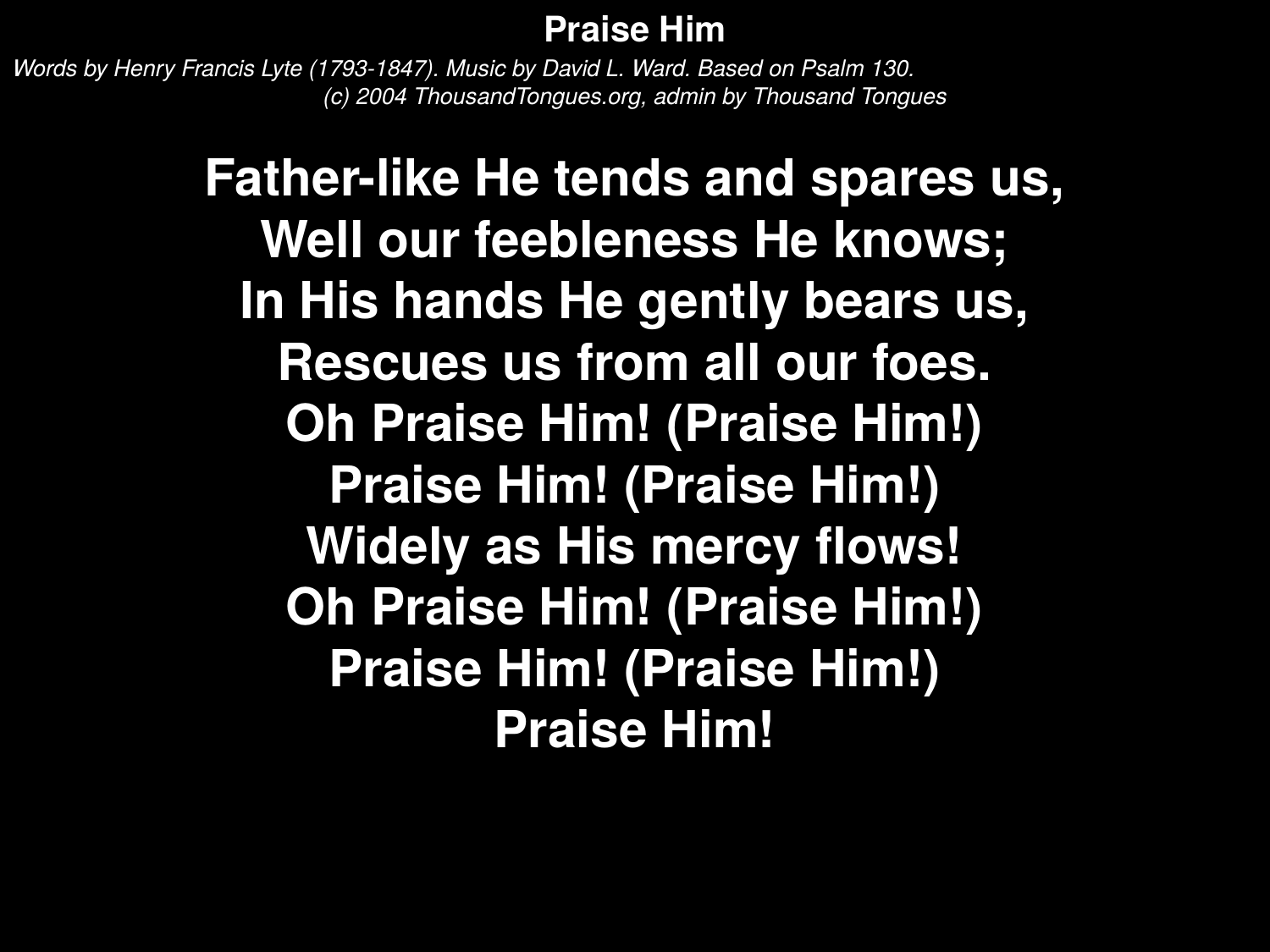

Praise Him
Words by Henry Francis Lyte (1793-1847). Music by David L. Ward. Based on Psalm 130.
(c) 2004 ThousandTongues.org, admin by Thousand Tongues
Father-like He tends and spares us,
Well our feebleness He knows;
In His hands He gently bears us,
Rescues us from all our foes.
Oh Praise Him! (Praise Him!)
Praise Him! (Praise Him!)
Widely as His mercy flows!
Oh Praise Him! (Praise Him!)
Praise Him! (Praise Him!)
Praise Him!